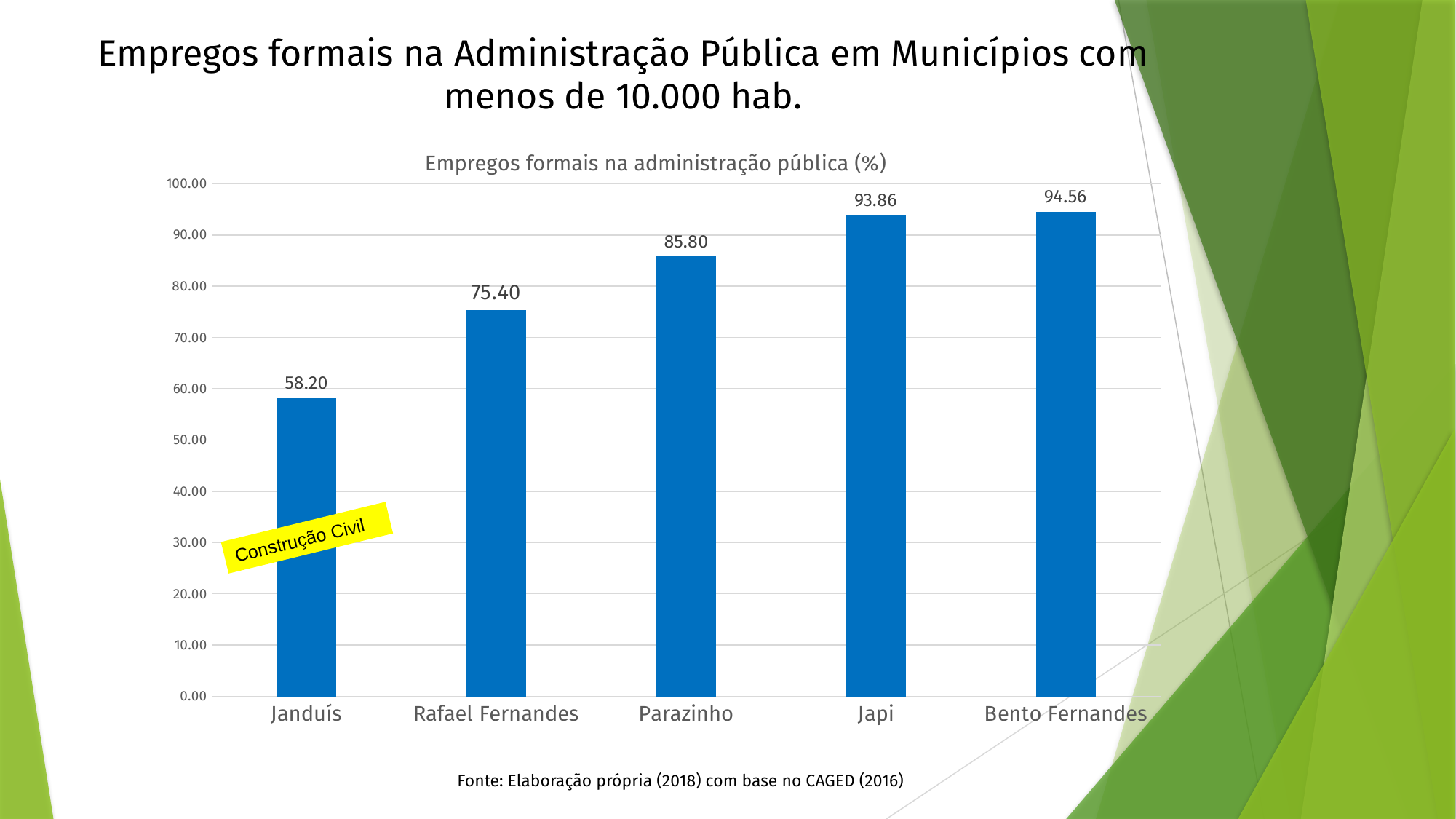

Empregos formais na Administração Pública em Municípios com menos de 10.000 hab.

### Chart: Empregos formais na administração pública (%)

| Category |  |
|---|---|
| Janduís | 58.198614318706696 |
| Rafael Fernandes | 75.40106951871658 |
| Parazinho | 85.79545454545455 |
| Japi | 93.86281588447653 |
| Bento Fernandes | 94.5619335347432 |
Construção Civil
Fonte: Elaboração própria (2018) com base no CAGED (2016)